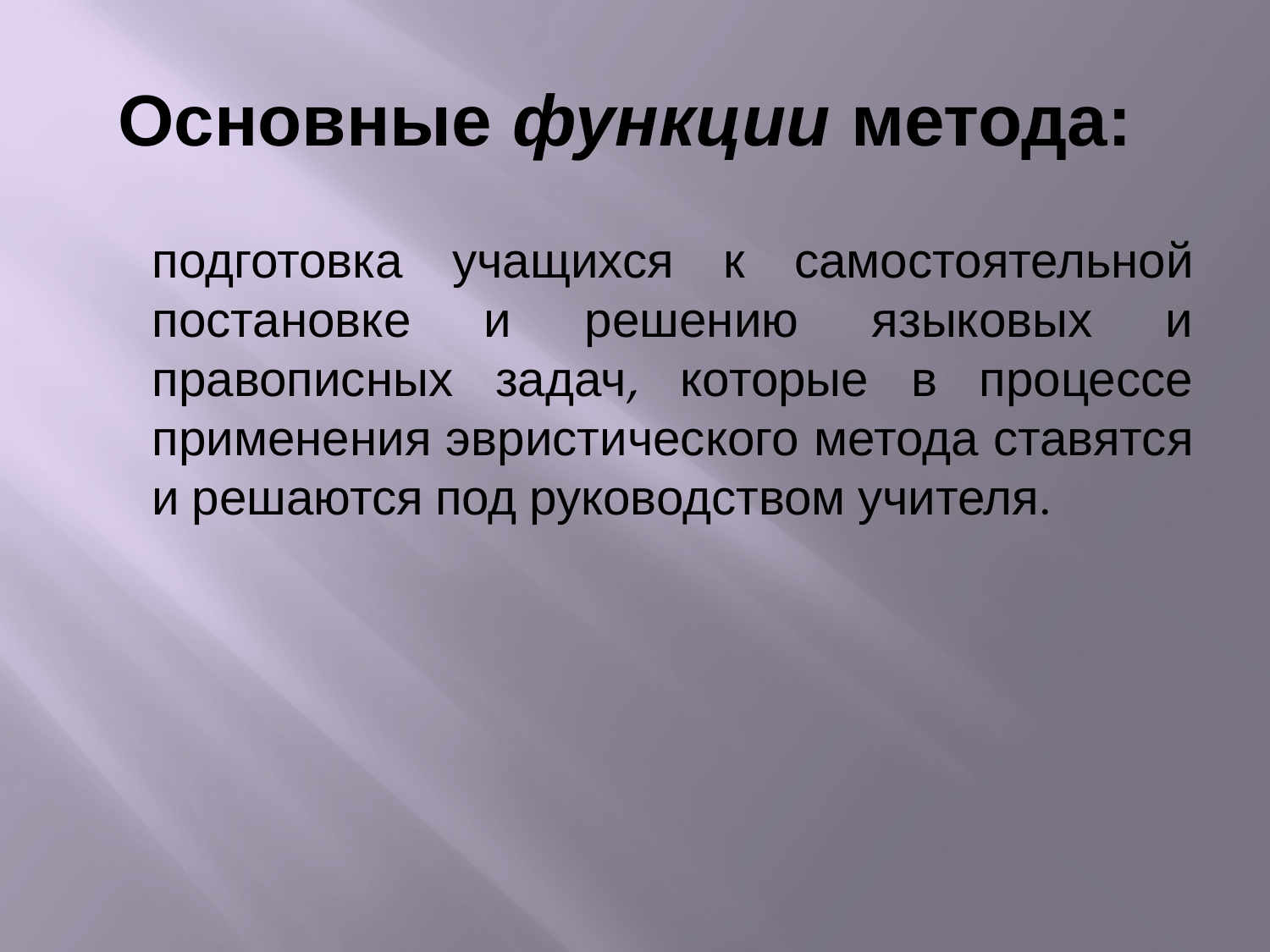

# Основные функции метода:
	подготовка учащихся к самостоятельной постановке и решению языковых и правописных задач, которые в процессе применения эвристического метода ставятся и решаются под руководством учителя.